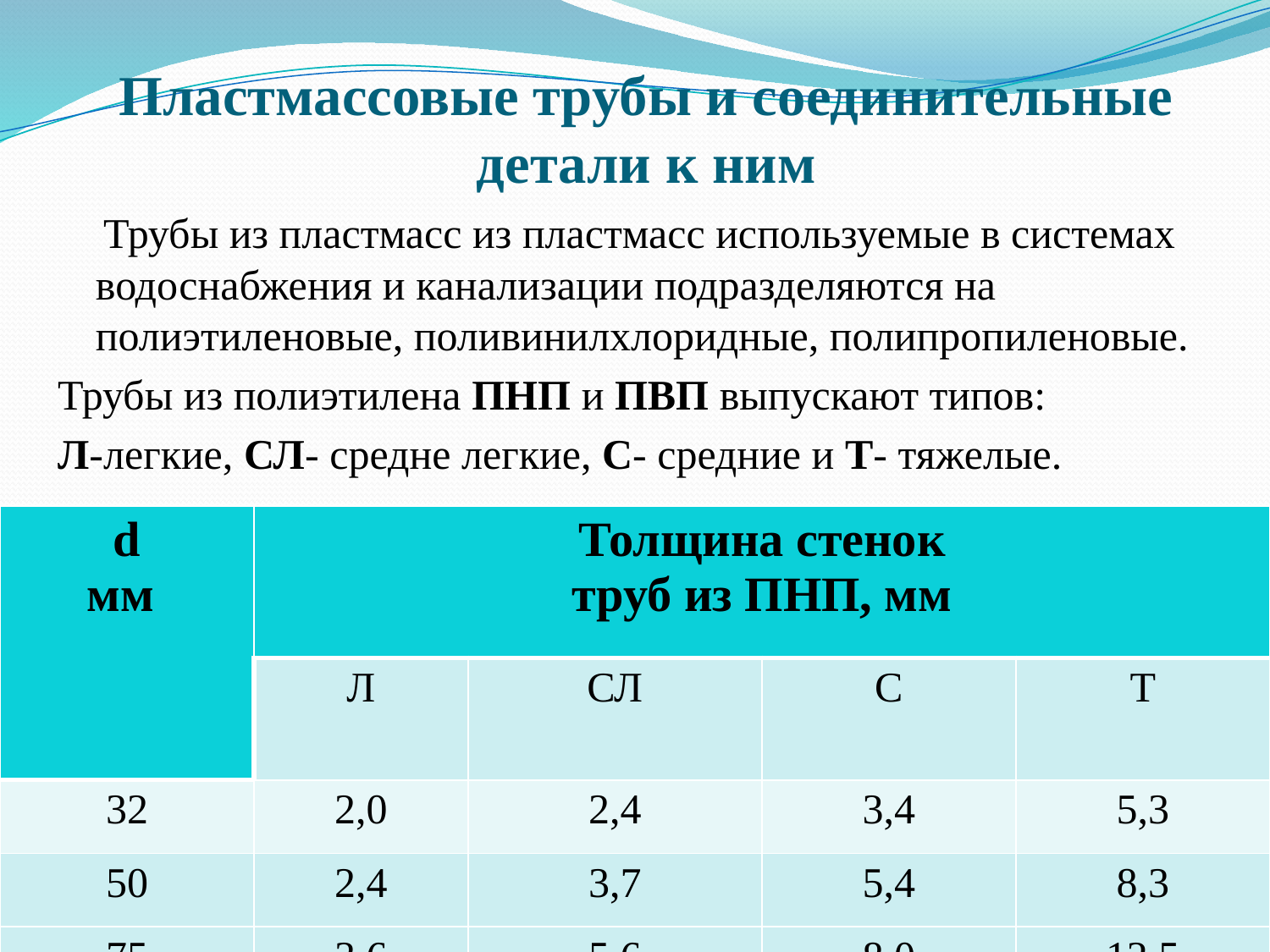

# Пластмассовые трубы и соединительные детали к ним
    Трубы из пластмасс из пластмасс используемые в системах водоснабжения и канализации подразделяются на полиэтиленовые, поливинилхлоридные, полипропиленовые.
Трубы из полиэтилена ПНП и ПВП выпускают типов:
Л-легкие, СЛ- средне легкие, С- средние и Т- тяжелые.

| d мм | Толщина стенок труб из ПНП, мм |  |  |  |
| --- | --- | --- | --- | --- |
|  | Л | СЛ | С | Т |
| 32 | 2,0 | 2,4 | 3,4 | 5,3 |
| 50 | 2,4 | 3,7 | 5,4 | 8,3 |
| 75 | 3,6 | 5,6 | 8,0 | 12,5 |